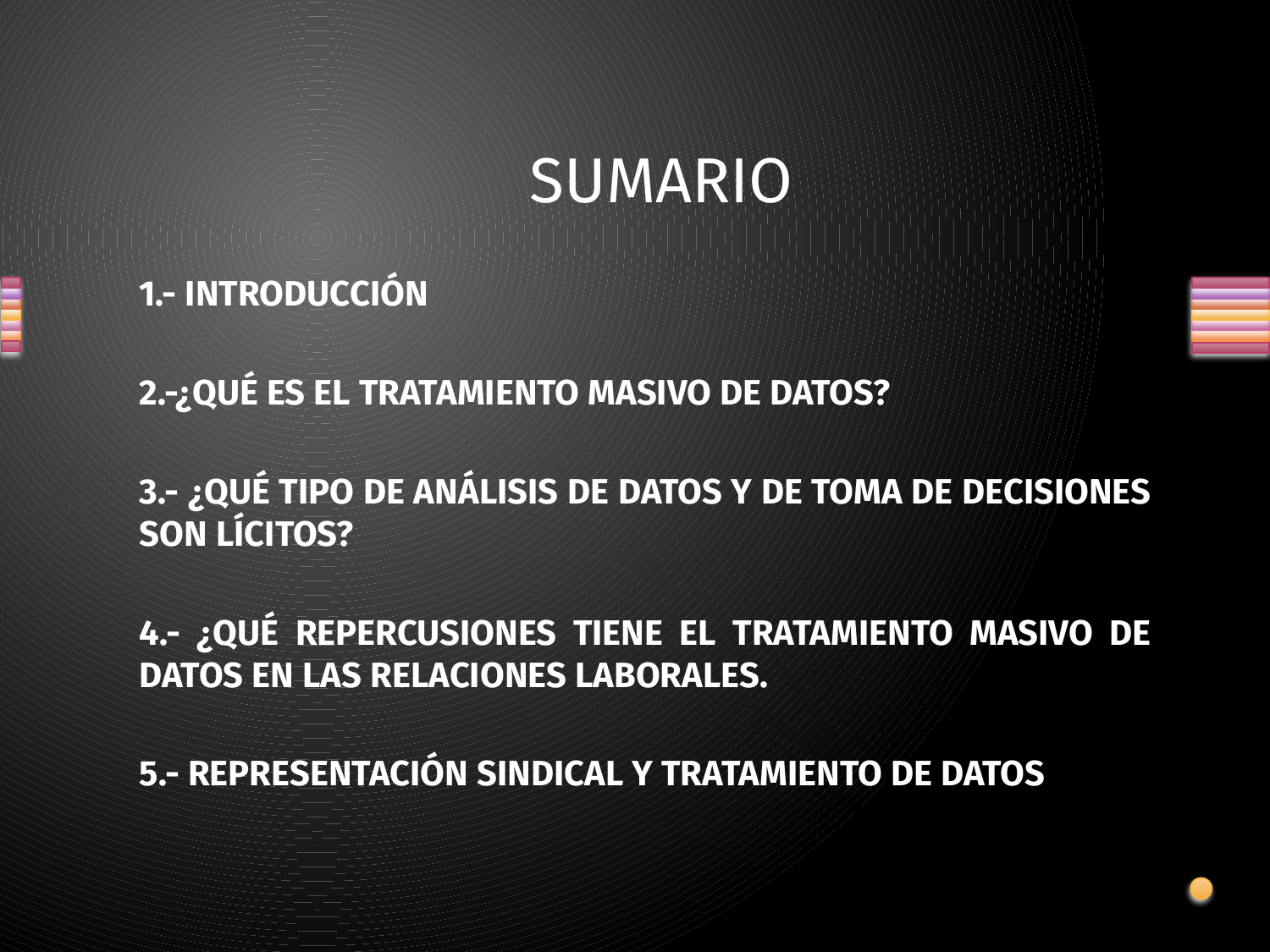

# SUMARIO
1.- INTRODUCCIÓN

2.-¿QUÉ ES EL TRATAMIENTO MASIVO DE DATOS?

3.- ¿QUÉ TIPO DE ANÁLISIS DE DATOS Y DE TOMA DE DECISIONES SON LÍCITOS?

4.- ¿QUÉ REPERCUSIONES TIENE EL TRATAMIENTO MASIVO DE DATOS EN LAS RELACIONES LABORALES.

5.- REPRESENTACIÓN SINDICAL Y TRATAMIENTO DE DATOS